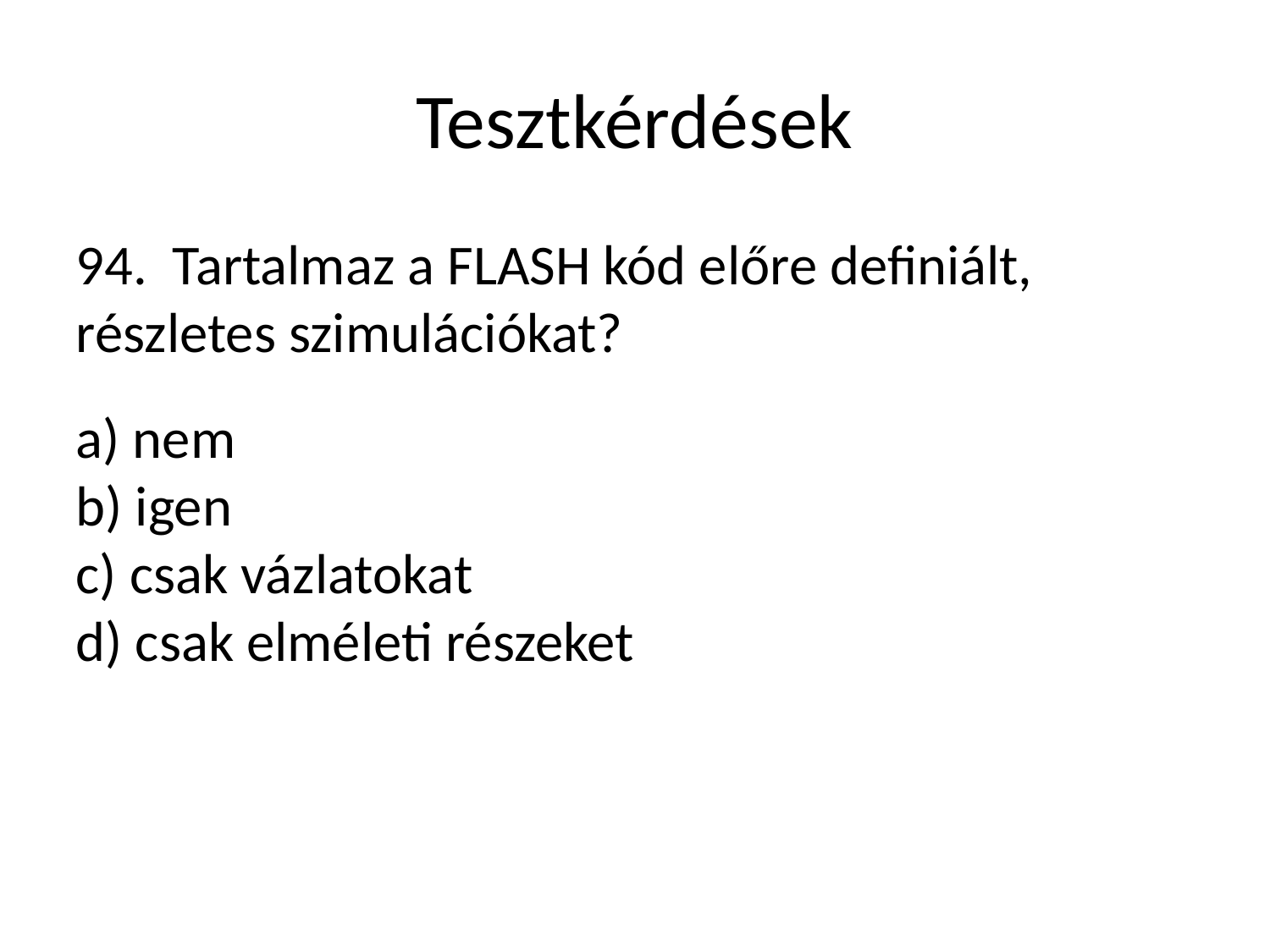

Tesztkérdések
94.  Tartalmaz a FLASH kód előre definiált, részletes szimulációkat?

a) nem
b) igen
c) csak vázlatokat
d) csak elméleti részeket